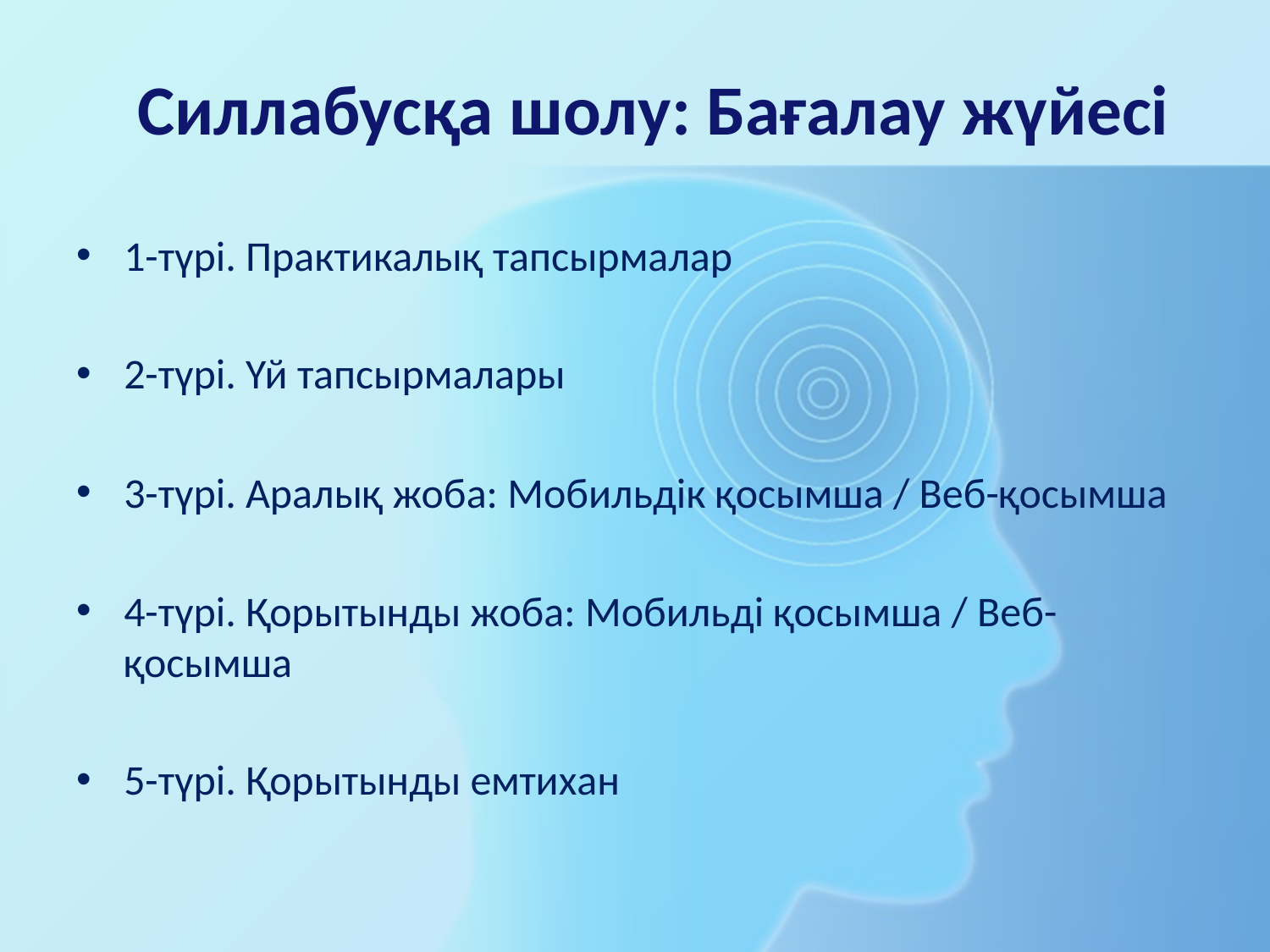

# Силлабусқа шолу: Бағалау жүйесі
1-түрі. Практикалық тапсырмалар

2-түрі. Үй тапсырмалары

3-түрі. Аралық жоба: Мобильдік қосымша / Веб-қосымша

4-түрі. Қорытынды жоба: Мобильді қосымша / Веб-қосымша

5-түрі. Қорытынды емтихан